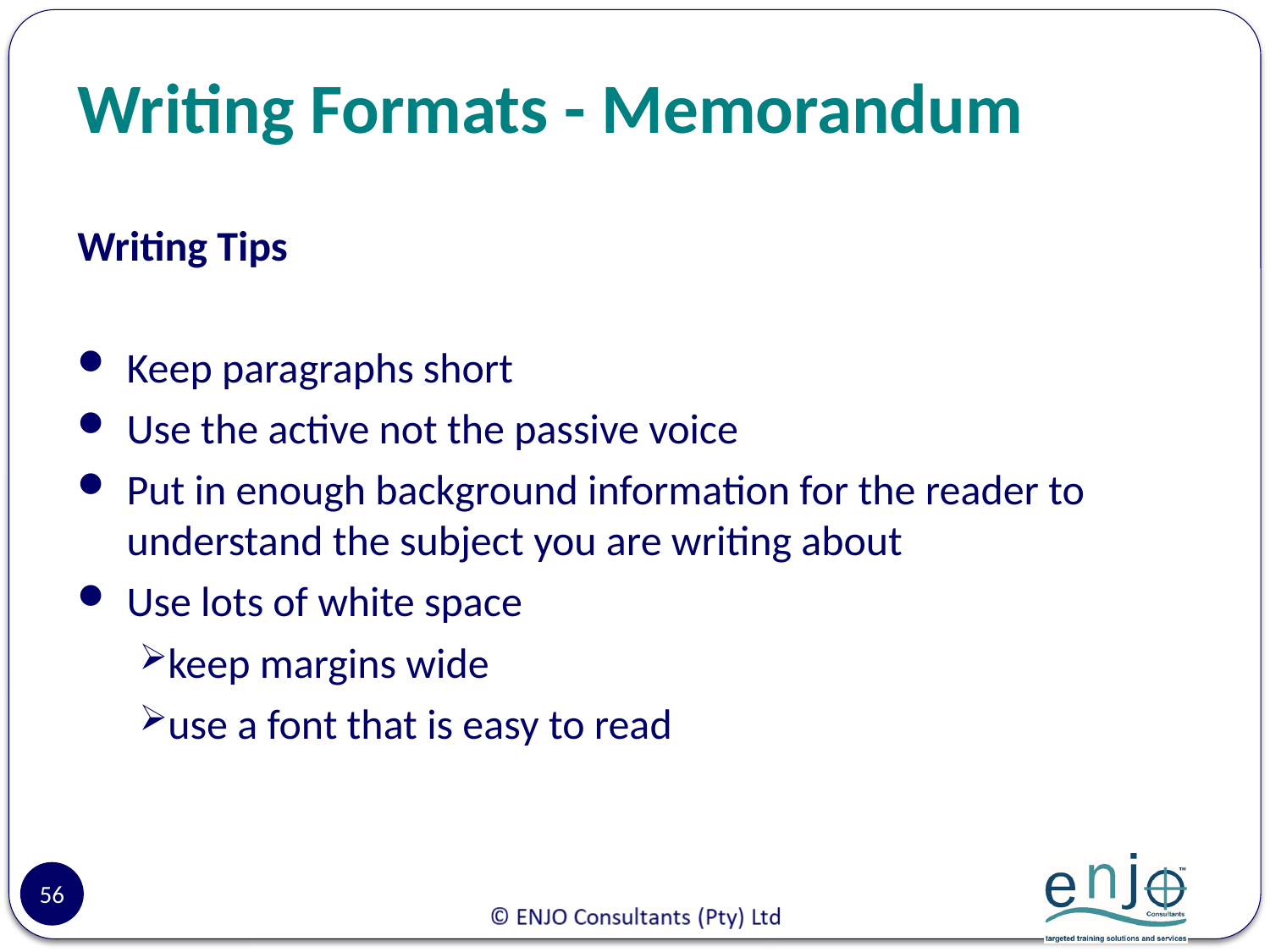

# Writing Formats - Memorandum
Writing Tips

Keep paragraphs short
Use the active not the passive voice
Put in enough background information for the reader to understand the subject you are writing about
Use lots of white space
keep margins wide
use a font that is easy to read

56